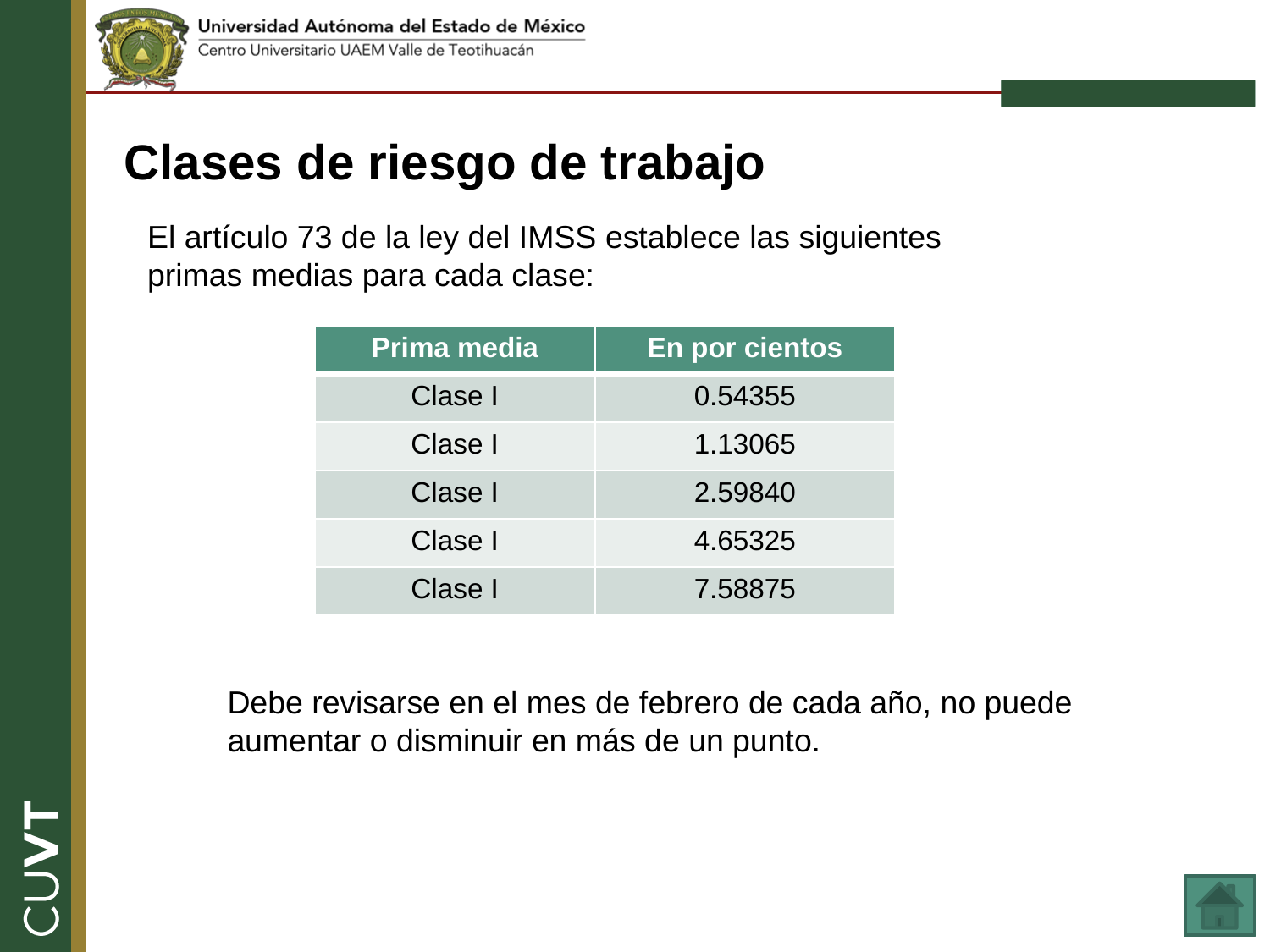

Clases de riesgo de trabajo
El artículo 73 de la ley del IMSS establece las siguientes primas medias para cada clase:
| Prima media | En por cientos |
| --- | --- |
| Clase I | 0.54355 |
| Clase I | 1.13065 |
| Clase I | 2.59840 |
| Clase I | 4.65325 |
| Clase I | 7.58875 |
Debe revisarse en el mes de febrero de cada año, no puede aumentar o disminuir en más de un punto.